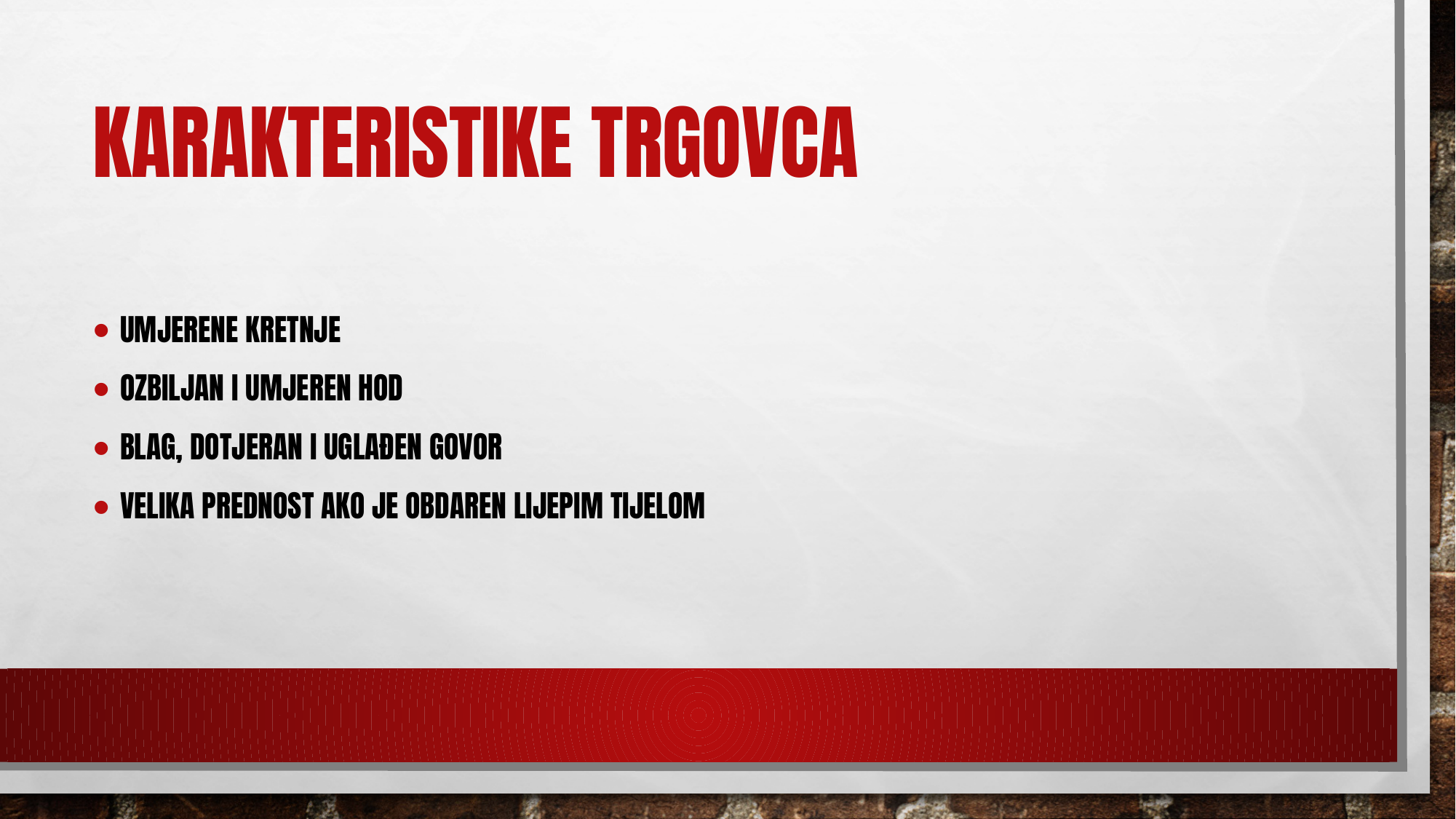

# KARAKTERISTIKE TRGOVCA
UMJERENE KRETNJE
OZBILJAN I UMJEREN HOD
BLAG, DOTJERAN I UGLAĐEN GOVOR
VELIKA PREDNOST AKO JE OBDAREN LIJEPIM TIJELOM